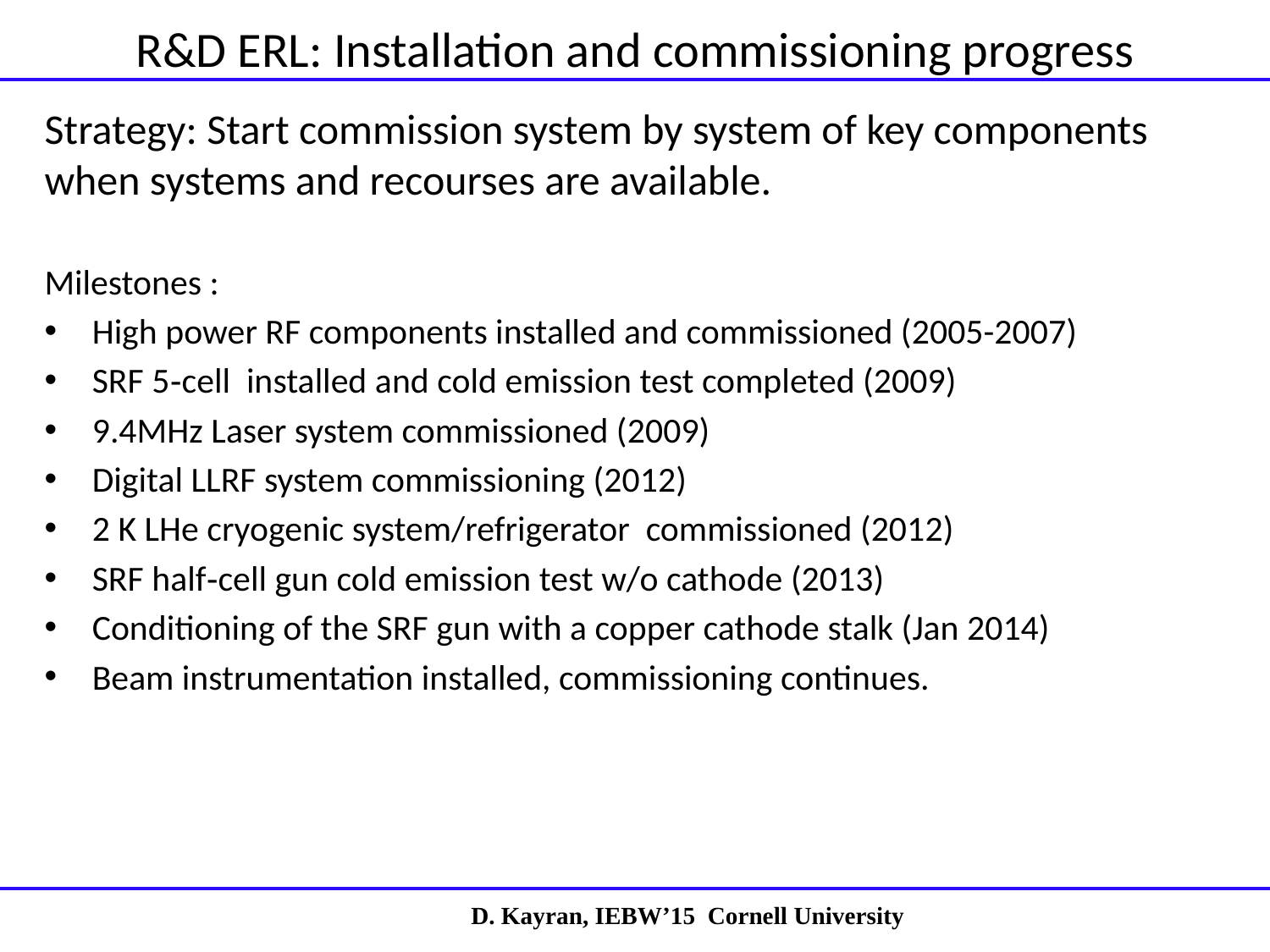

# R&D ERL: Installation and commissioning progress
Strategy: Start commission system by system of key components when systems and recourses are available.

Milestones : 
High power RF components installed and commissioned (2005-2007)
SRF 5‐cell  installed and cold emission test completed (2009)
9.4MHz Laser system commissioned (2009)
Digital LLRF system commissioning (2012)
2 K LHe cryogenic system/refrigerator  commissioned (2012)
SRF half‐cell gun cold emission test w/o cathode (2013)
Conditioning of the SRF gun with a copper cathode stalk (Jan 2014)
Beam instrumentation installed, commissioning continues.
D. Kayran, IEBW’15  Cornell University